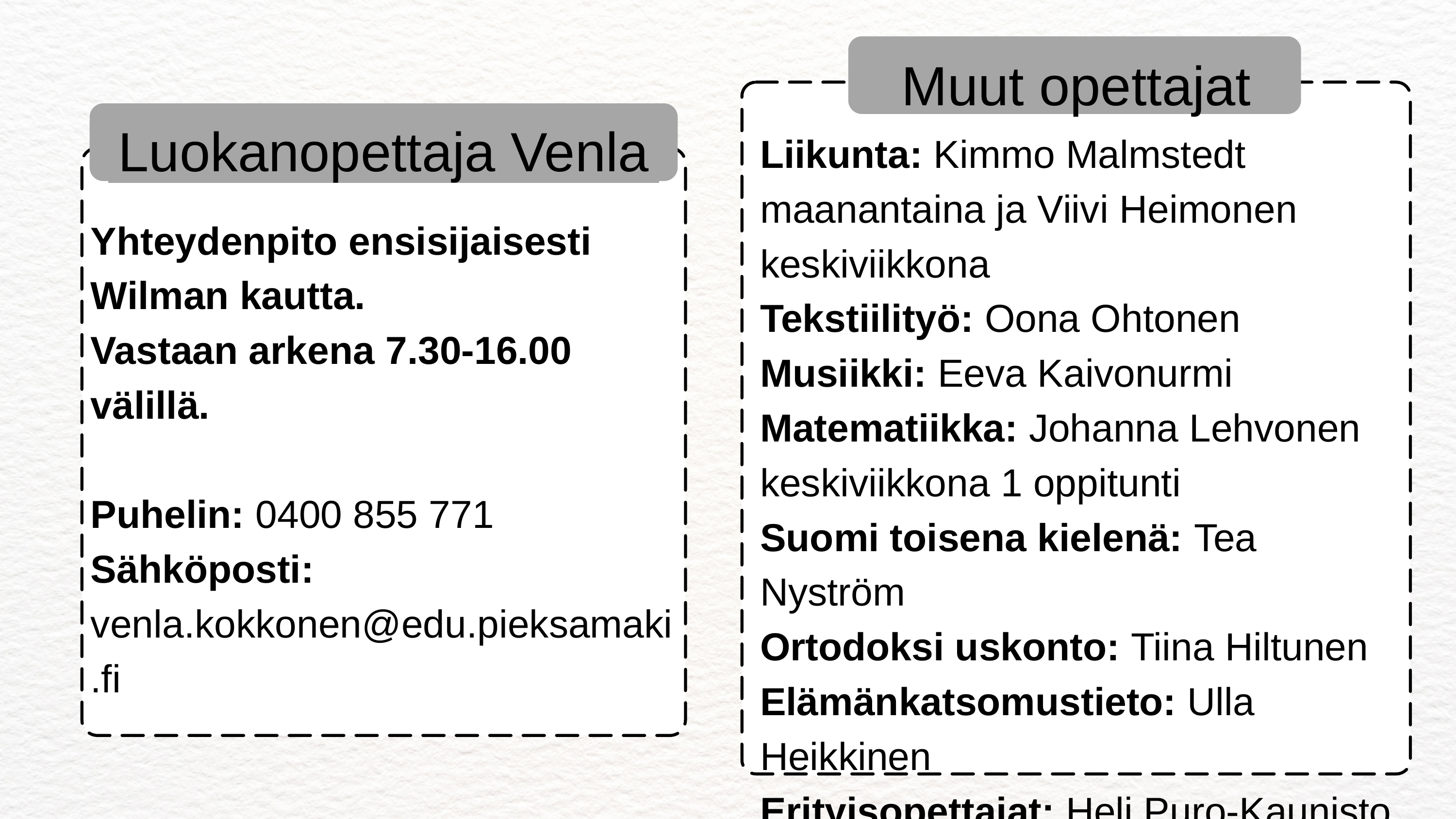

Muut opettajat

Luokanopettaja Venla
Liikunta: Kimmo Malmstedt maanantaina ja Viivi Heimonen keskiviikkona
Tekstiilityö: Oona Ohtonen
Musiikki: Eeva Kaivonurmi
Matematiikka: Johanna Lehvonen keskiviikkona 1 oppitunti
Suomi toisena kielenä: Tea Nyström
Ortodoksi uskonto: Tiina Hiltunen
Elämänkatsomustieto: Ulla Heikkinen
Erityisopettajat: Heli Puro-Kaunisto ja Satu Savolainen

Eila Jauhiainen: koulunkäynnin- ja iltapäivätoiminnanohjaaja
Pia Kuosmanen: englanti, musiikki
Antti Blinnikka: elämänkatsomustieto
Maarit Kasurinen ja Tiina Lempiälä: erityisopetus
Anne Kanervo-Rytkönen: virta-toiminta

Yhteydenpito ensisijaisesti Wilman kautta.
Vastaan arkena 7.30-16.00 välillä.

Puhelin: 0400 855 771
Sähköposti: venla.kokkonen@edu.pieksamaki.fi